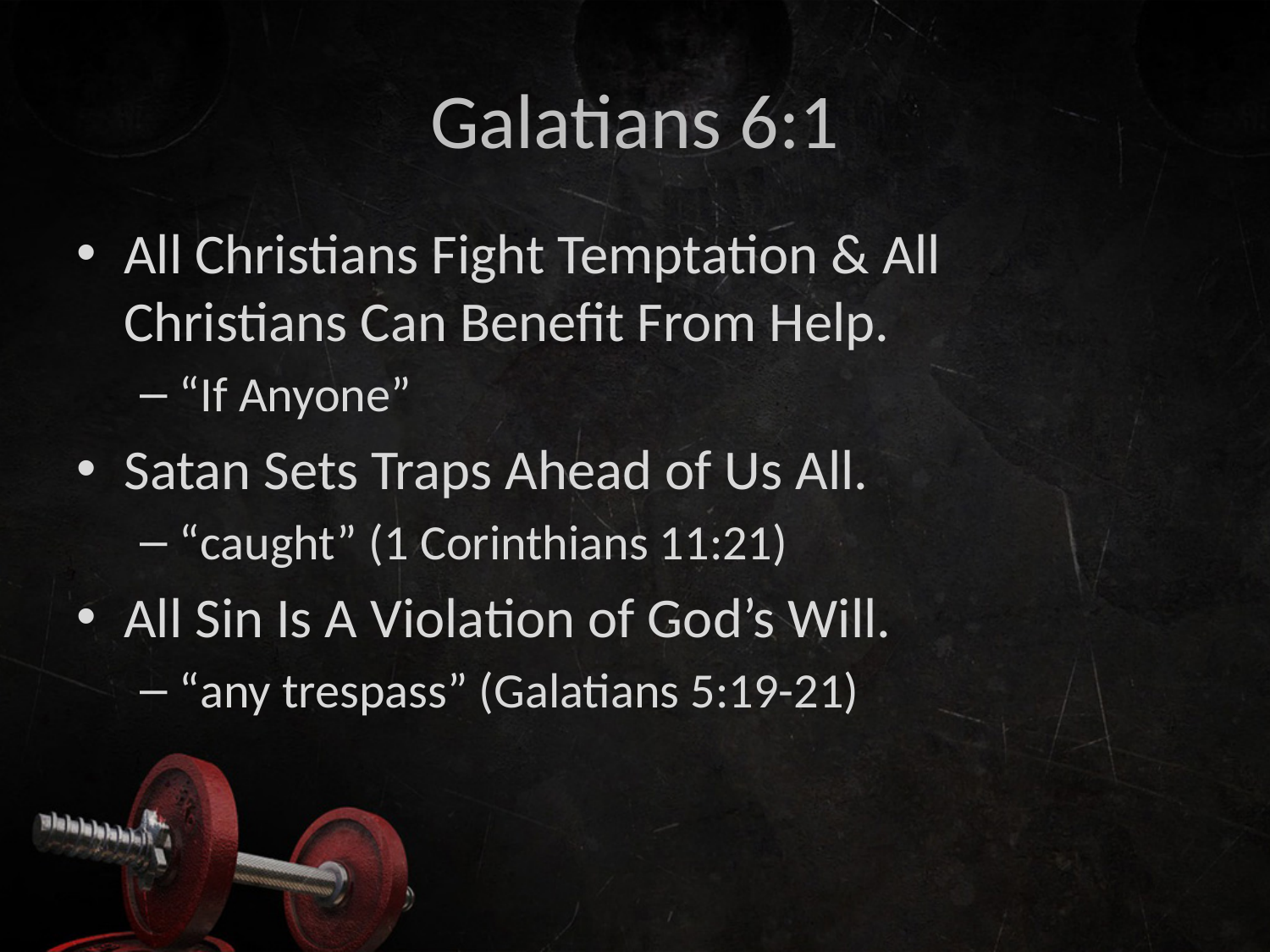

# Galatians 6:1
All Christians Fight Temptation & All
Christians Can Benefit From Help.
“If Anyone”
Satan Sets Traps Ahead of Us All.
“caught” (1 Corinthians 11:21)
All Sin Is A Violation of God’s Will.
“any trespass” (Galatians 5:19-21)